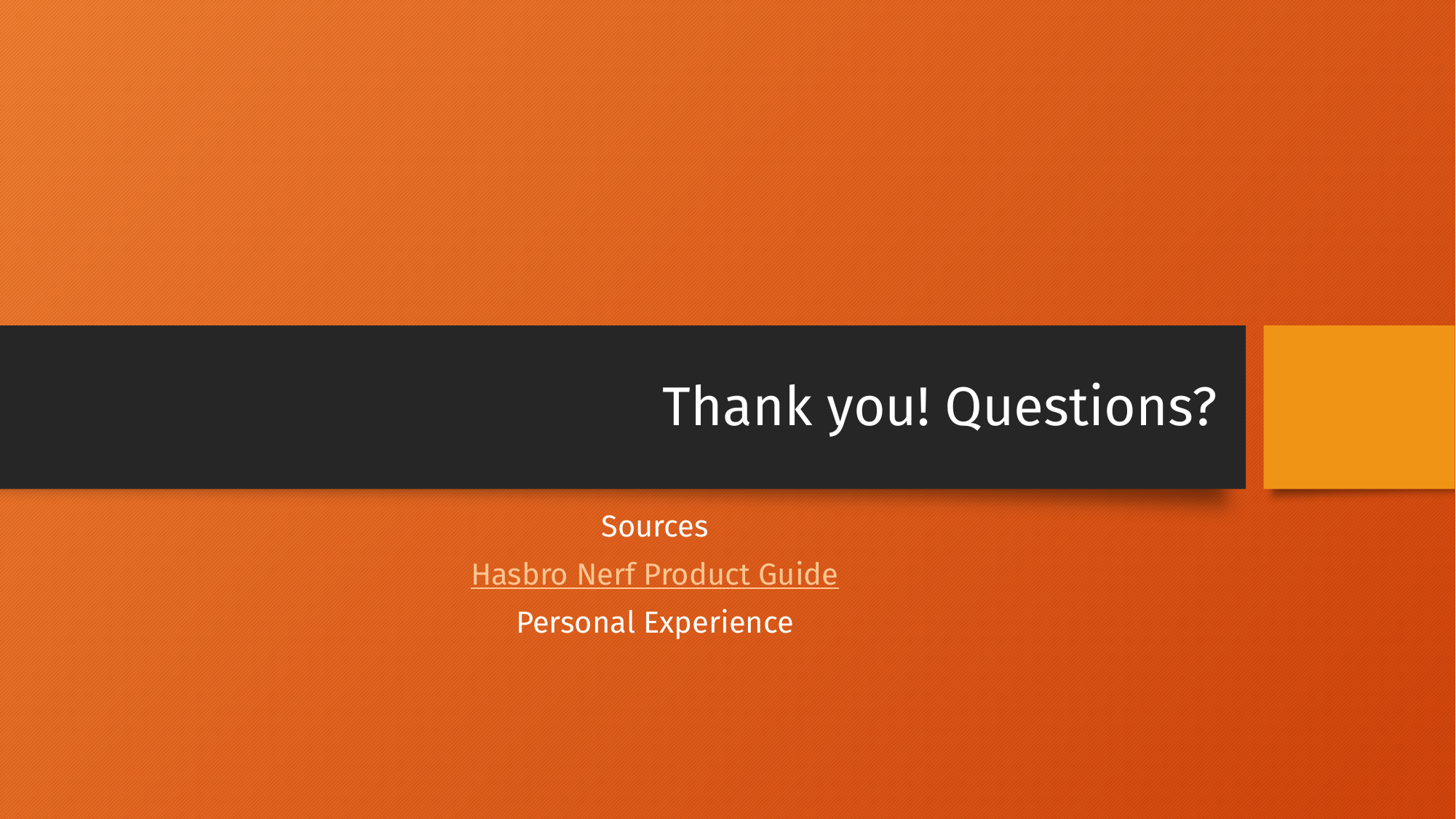

# Thank you! Questions?
Sources
Hasbro Nerf Product Guide
Personal Experience